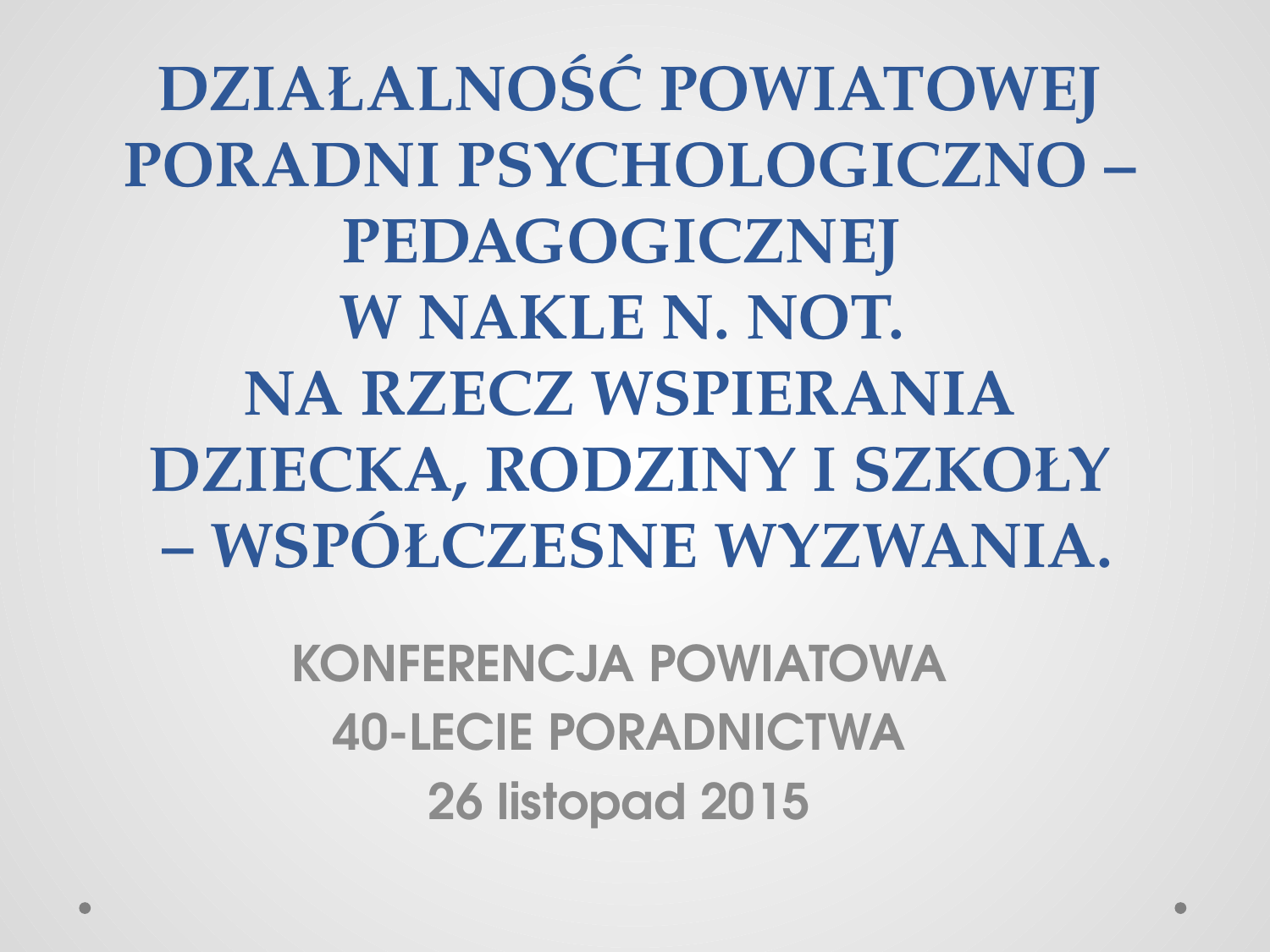

# DZIAŁALNOŚĆ POWIATOWEJ PORADNI PSYCHOLOGICZNO – PEDAGOGICZNEJ W NAKLE N. NOT. NA RZECZ WSPIERANIA DZIECKA, RODZINY I SZKOŁY – WSPÓŁCZESNE WYZWANIA.
KONFERENCJA POWIATOWA
40-LECIE PORADNICTWA
26 listopad 2015